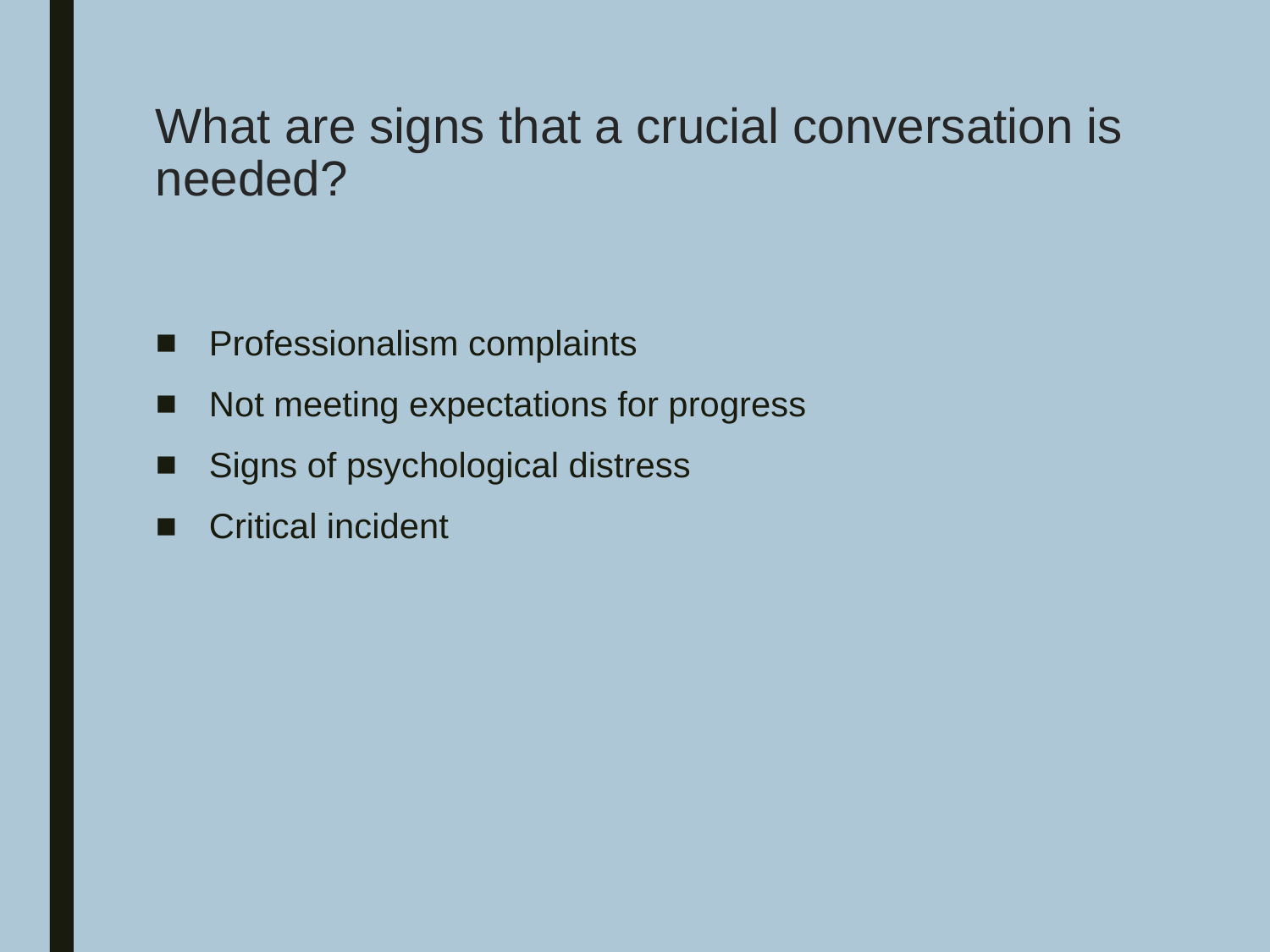

# What are signs that a crucial conversation is needed?
Professionalism complaints
Not meeting expectations for progress
Signs of psychological distress
Critical incident